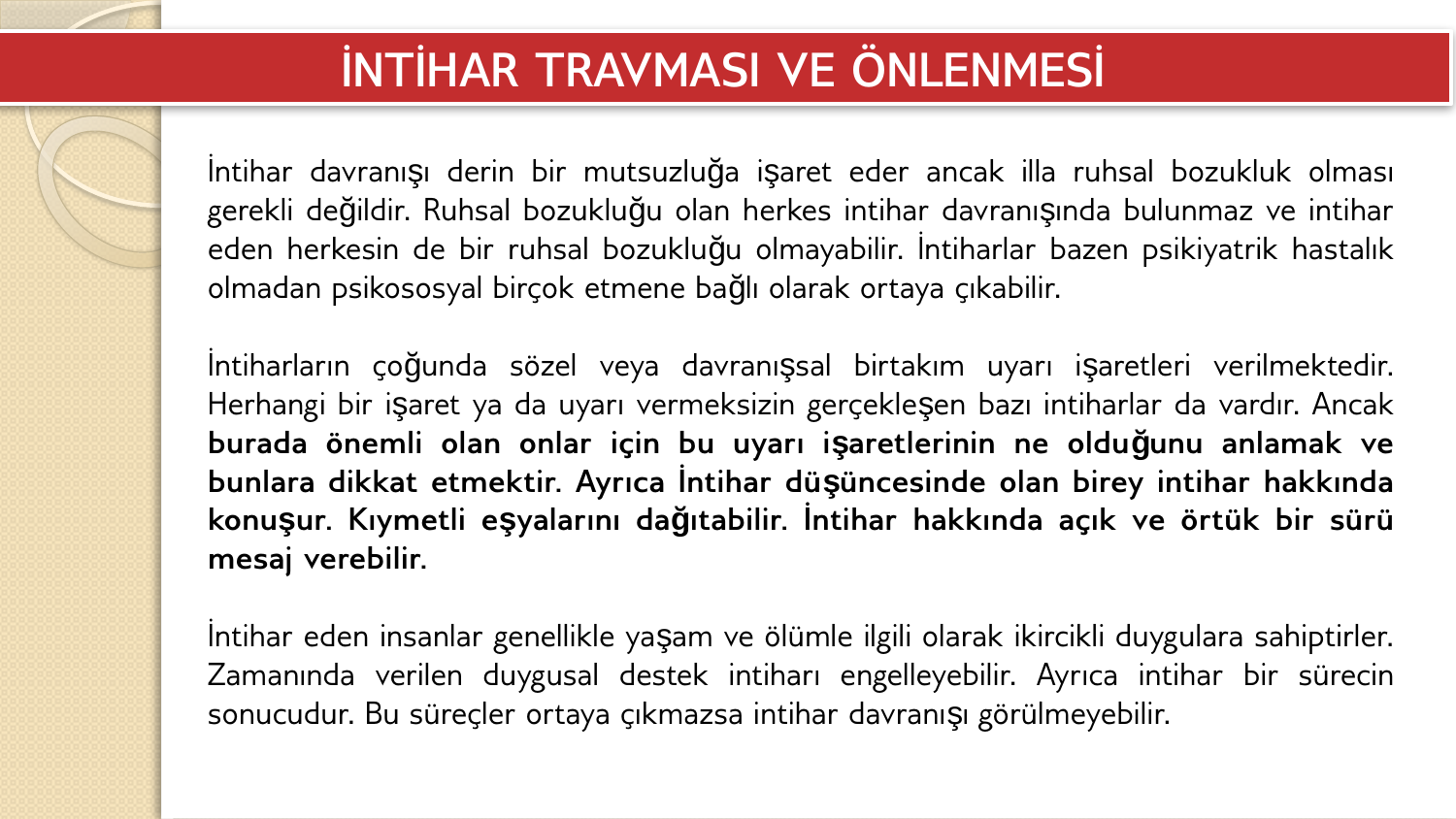

İNTİHAR TRAVMASI VE ÖNLENMESİ
İntihar davranışı derin bir mutsuzluğa işaret eder ancak illa ruhsal bozukluk olması gerekli değildir. Ruhsal bozukluğu olan herkes intihar davranışında bulunmaz ve intihar eden herkesin de bir ruhsal bozukluğu olmayabilir. İntiharlar bazen psikiyatrik hastalık olmadan psikososyal birçok etmene bağlı olarak ortaya çıkabilir.

İntiharların çoğunda sözel veya davranışsal birtakım uyarı işaretleri verilmektedir. Herhangi bir işaret ya da uyarı vermeksizin gerçekleşen bazı intiharlar da vardır. Ancak burada önemli olan onlar için bu uyarı işaretlerinin ne olduğunu anlamak ve bunlara dikkat etmektir. Ayrıca İntihar düşüncesinde olan birey intihar hakkında konuşur. Kıymetli eşyalarını dağıtabilir. İntihar hakkında açık ve örtük bir sürü mesaj verebilir.

İntihar eden insanlar genellikle yaşam ve ölümle ilgili olarak ikircikli duygulara sahiptirler. Zamanında verilen duygusal destek intiharı engelleyebilir. Ayrıca intihar bir sürecin sonucudur. Bu süreçler ortaya çıkmazsa intihar davranışı görülmeyebilir.